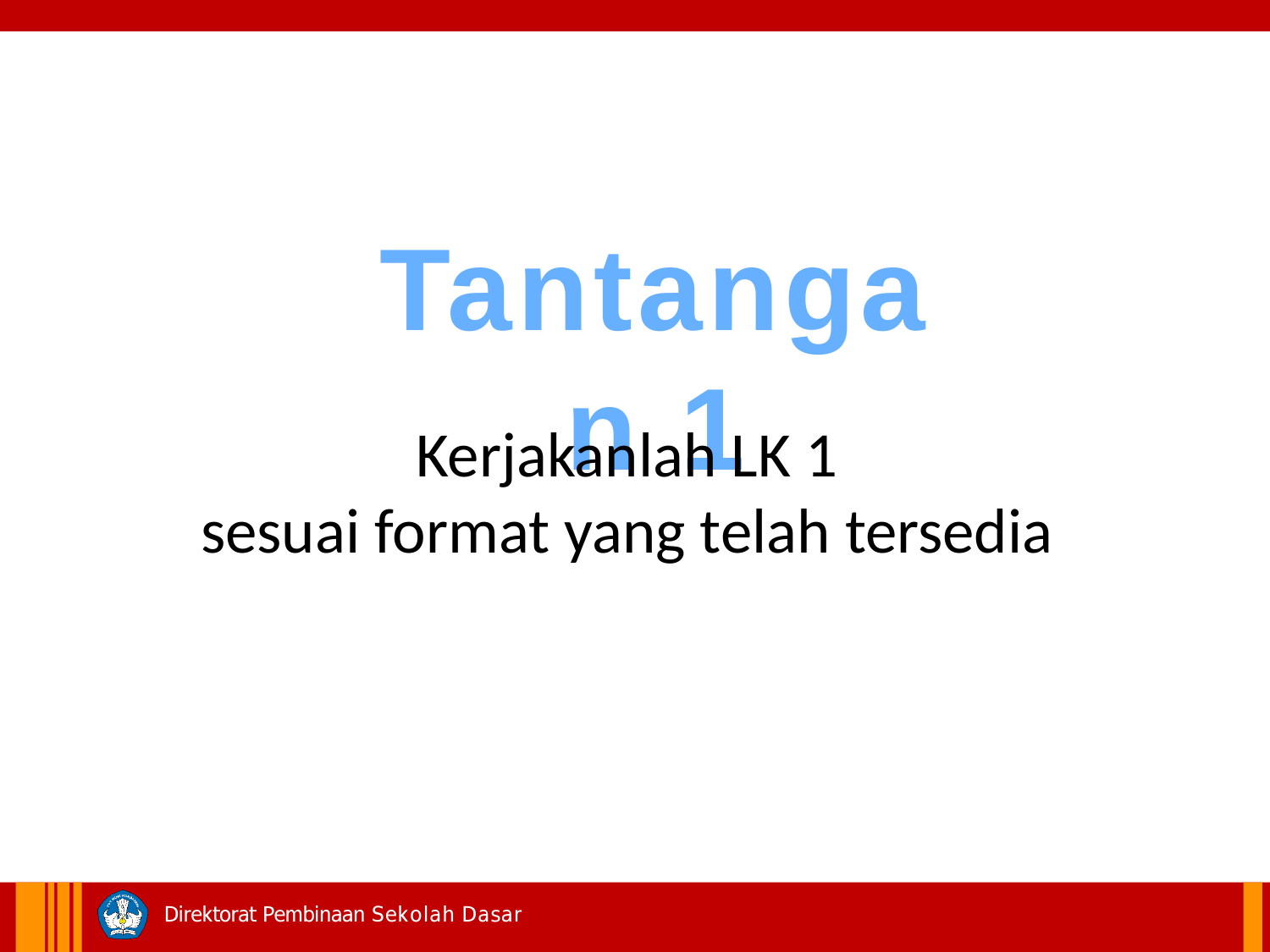

Tantangan 1
Kerjakanlah LK 1
sesuai format yang telah tersedia